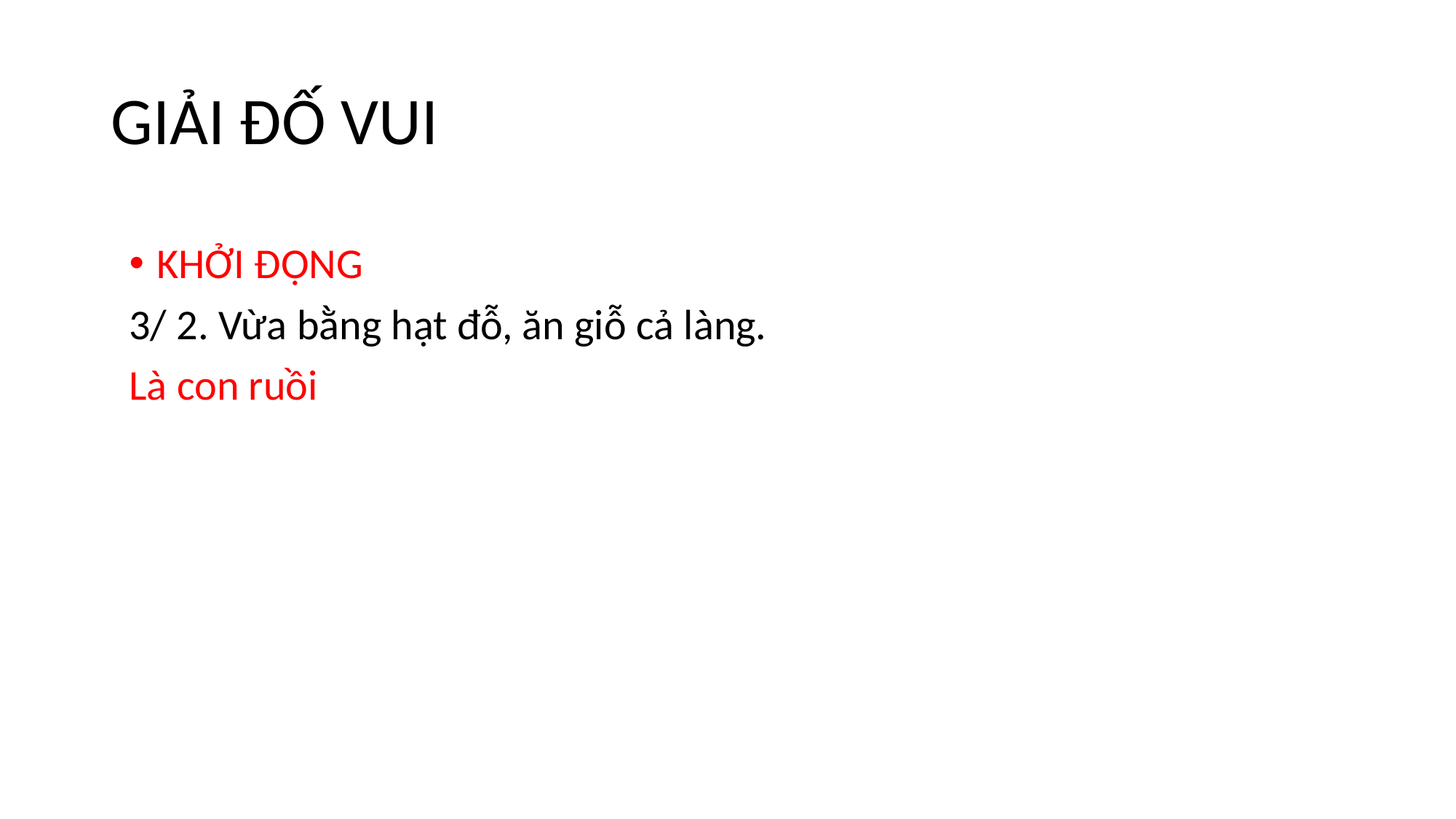

# GIẢI ĐỐ VUI
KHỞI ĐỘNG
3/ 2. Vừa bằng hạt đỗ, ăn giỗ cả làng.
Là con ruồi